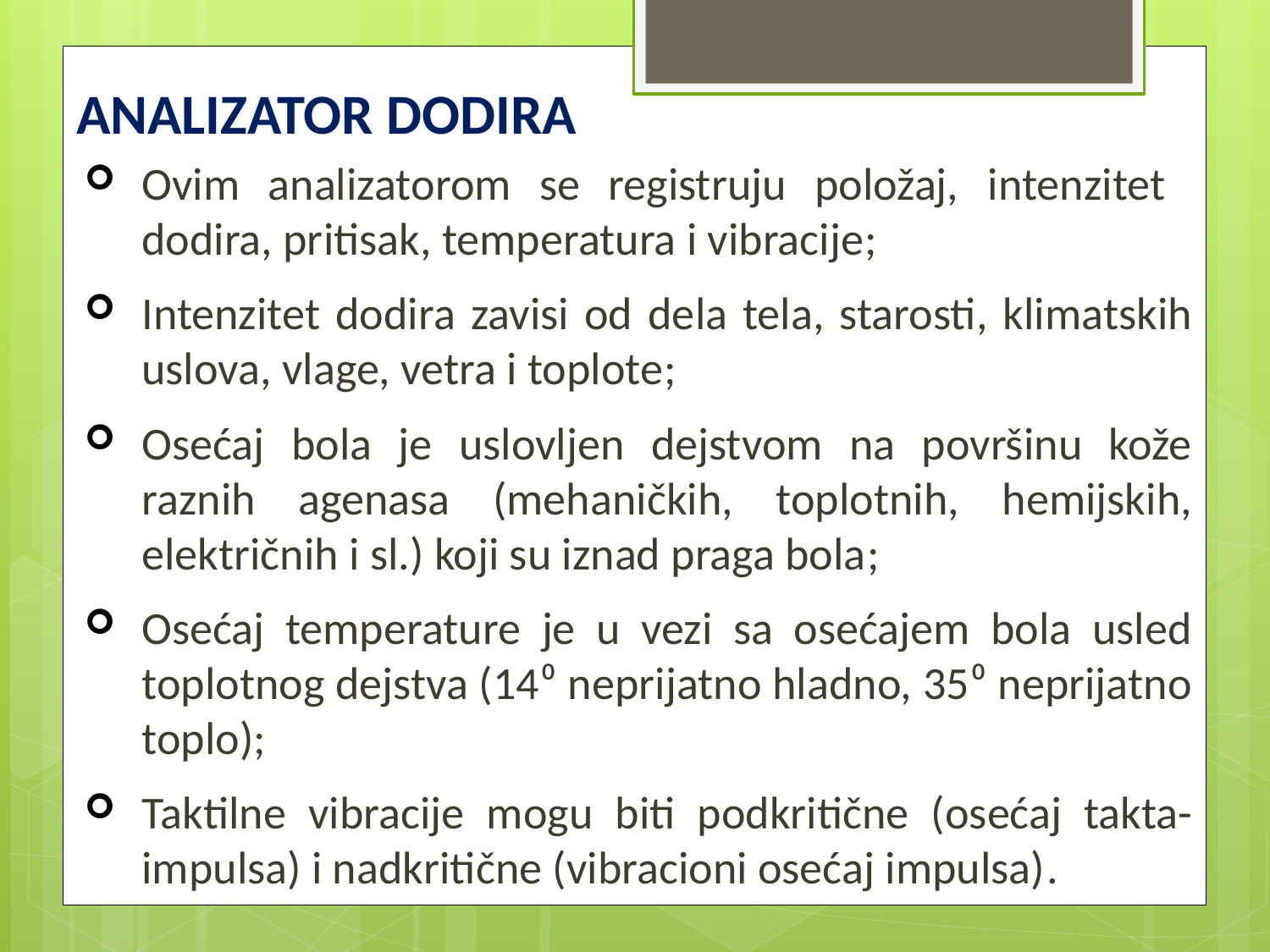

# ANALIZATOR DODIRA
Ovim analizatorom se registruju položaj, intenzitet  dodira, pritisak, temperatura i vibracije;
Intenzitet dodira zavisi od dela tela, starosti, klimatskih uslova, vlage, vetra i toplote;
Osećaj bola je uslovljen dejstvom na površinu kože raznih agenasa (mehaničkih, toplotnih, hemijskih, električnih i sl.) koji su iznad praga bola;
Osećaj temperature je u vezi sa osećajem bola usled toplotnog dejstva (14⁰ neprijatno hladno, 35⁰ neprijatno toplo);
Taktilne vibracije mogu biti podkritične (osećaj takta-impulsa) i nadkritične (vibracioni osećaj impulsa).